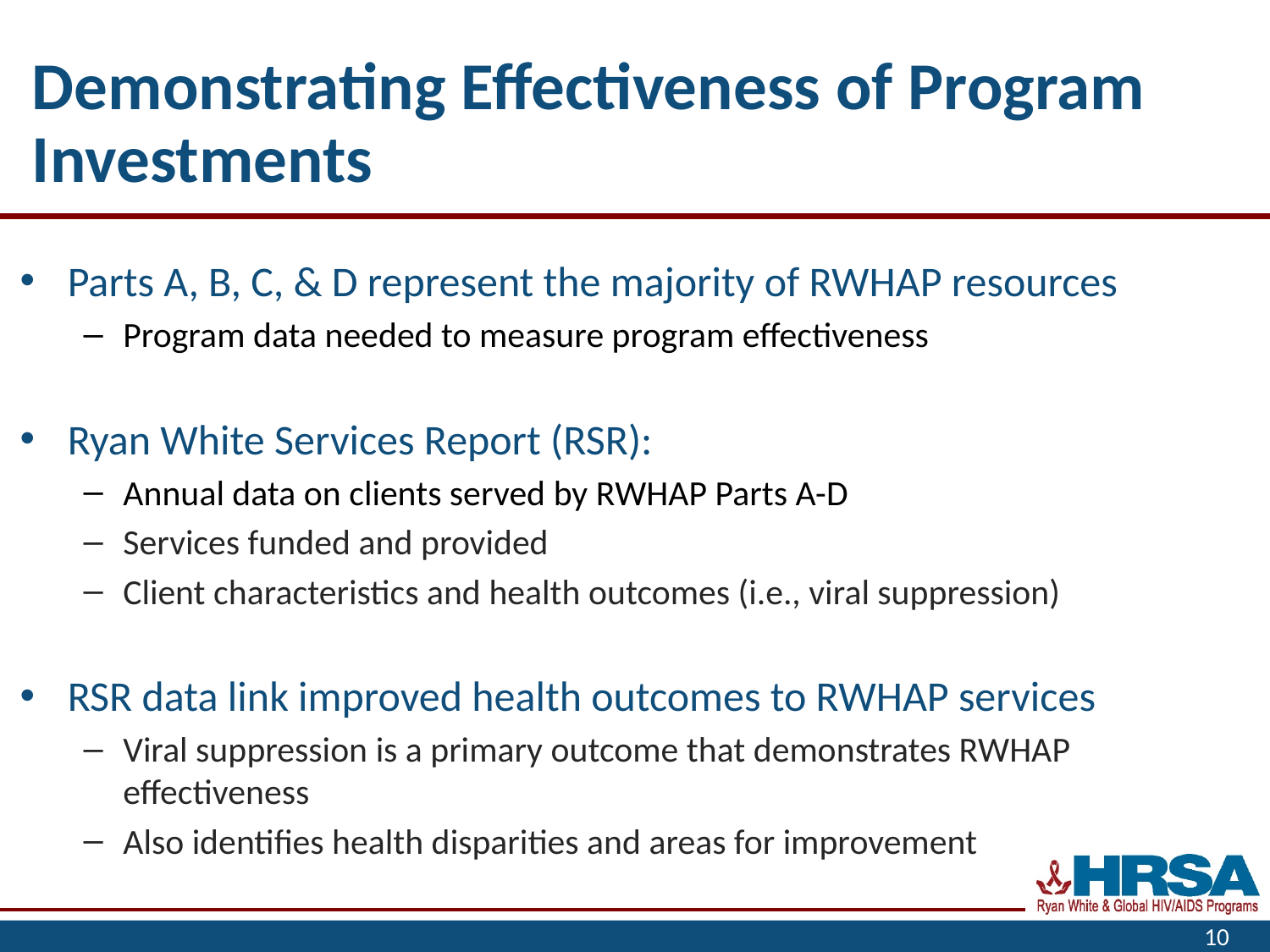

# Demonstrating Effectiveness of Program Investments
Parts A, B, C, & D represent the majority of RWHAP resources
Program data needed to measure program effectiveness

Ryan White Services Report (RSR):
Annual data on clients served by RWHAP Parts A-D
Services funded and provided
Client characteristics and health outcomes (i.e., viral suppression)

RSR data link improved health outcomes to RWHAP services
Viral suppression is a primary outcome that demonstrates RWHAP effectiveness
Also identifies health disparities and areas for improvement

10